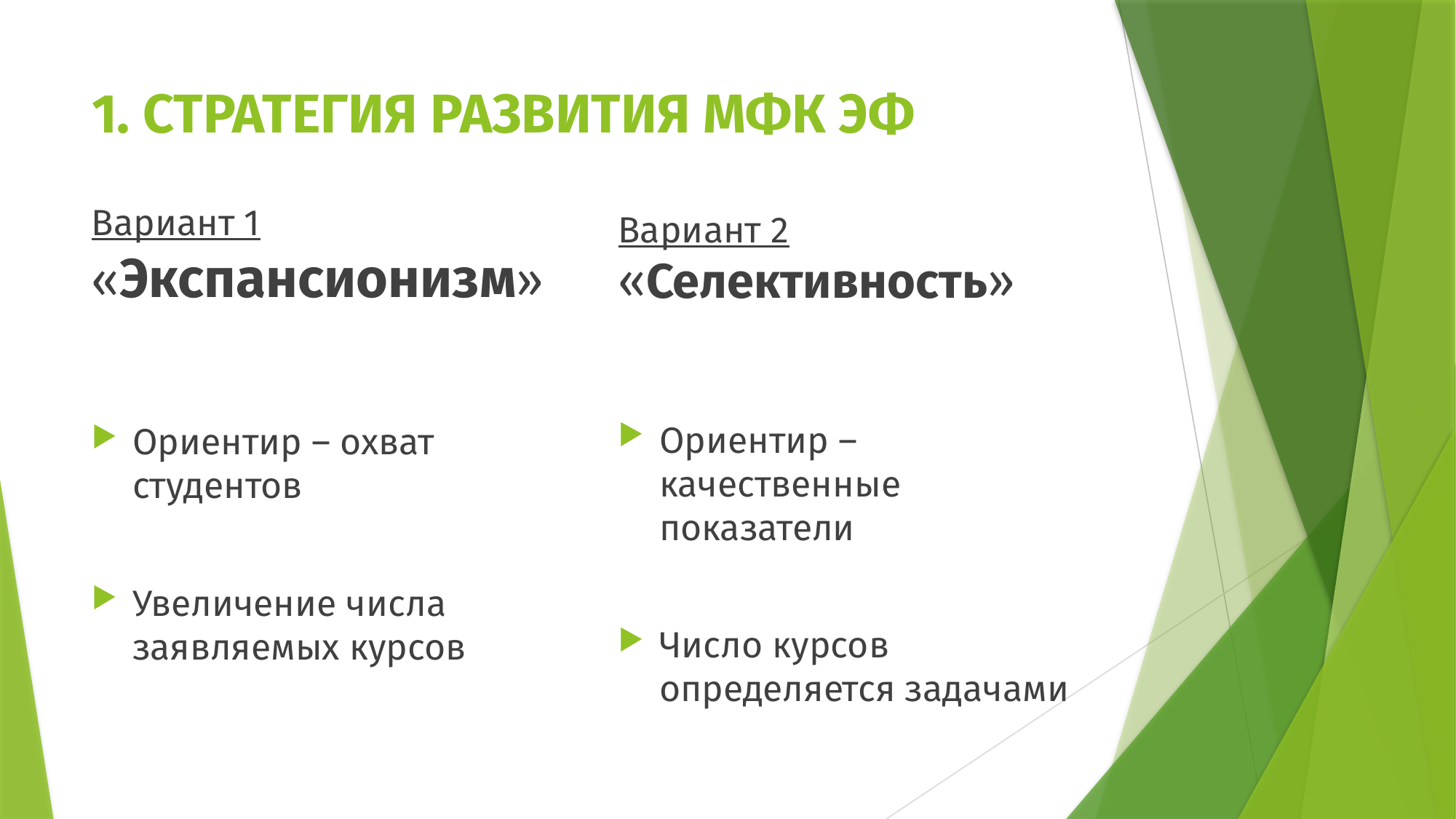

# 1. СТРАТЕГИЯ РАЗВИТИЯ МФК ЭФ

Вариант 1 «Экспансионизм»
Вариант 2 «Селективность»

Ориентир – качественные показатели

Число курсов определяется задачами

Ориентир – охват студентов

Увеличение числа заявляемых курсов